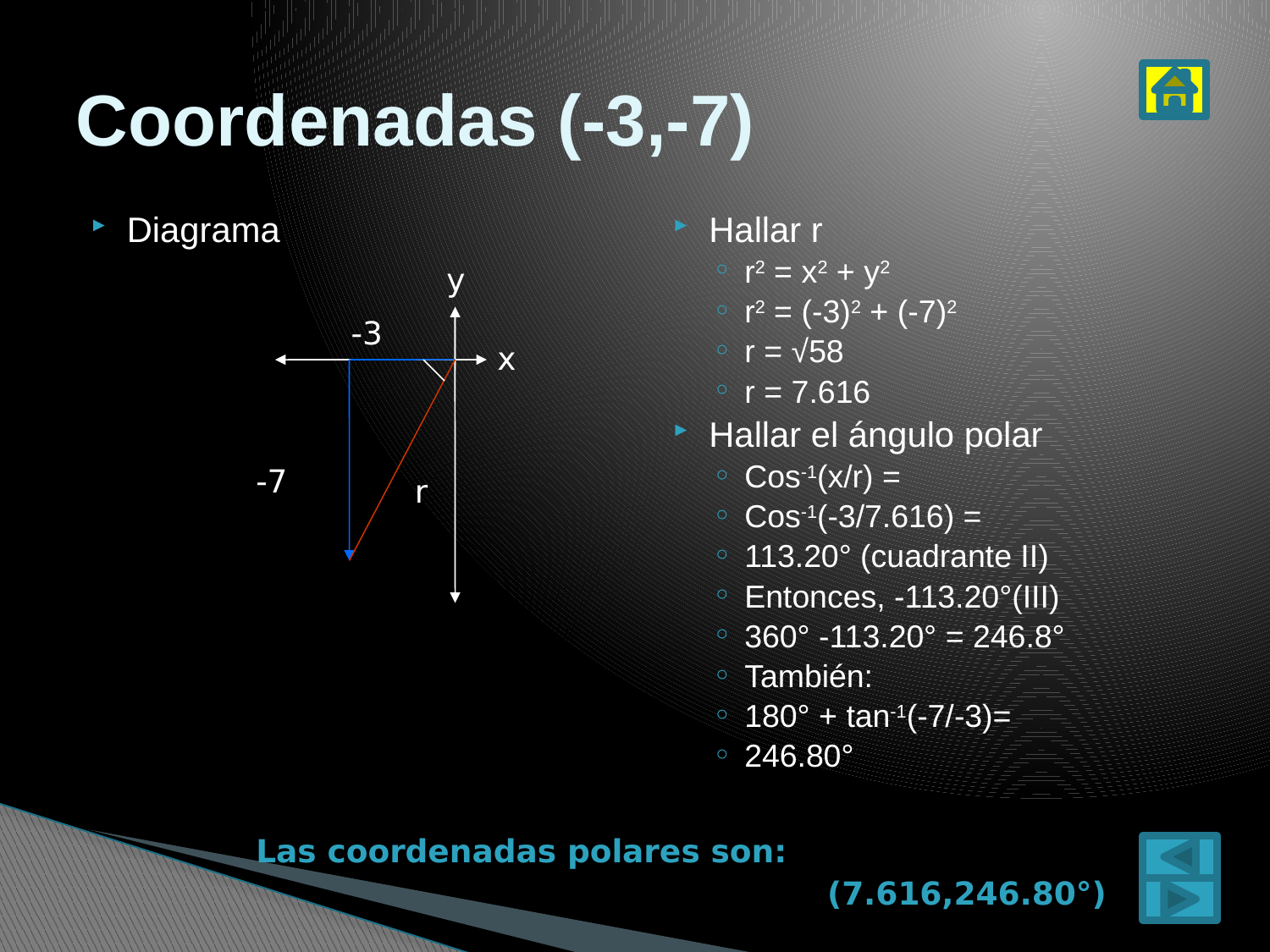

# Coordenadas (-3,-7)

Diagrama
Hallar r
r2 = x2 + y2
r2 = (-3)2 + (-7)2
r = √58
r = 7.616
Hallar el ángulo polar
Cos-1(x/r) =
Cos-1(-3/7.616) =
113.20° (cuadrante II)
Entonces, -113.20°(III)
360° -113.20° = 246.8°
También:
180° + tan-1(-7/-3)=
246.80°

y
-3

x

-7
r
Las coordenadas polares son:

(7.616,246.80°)